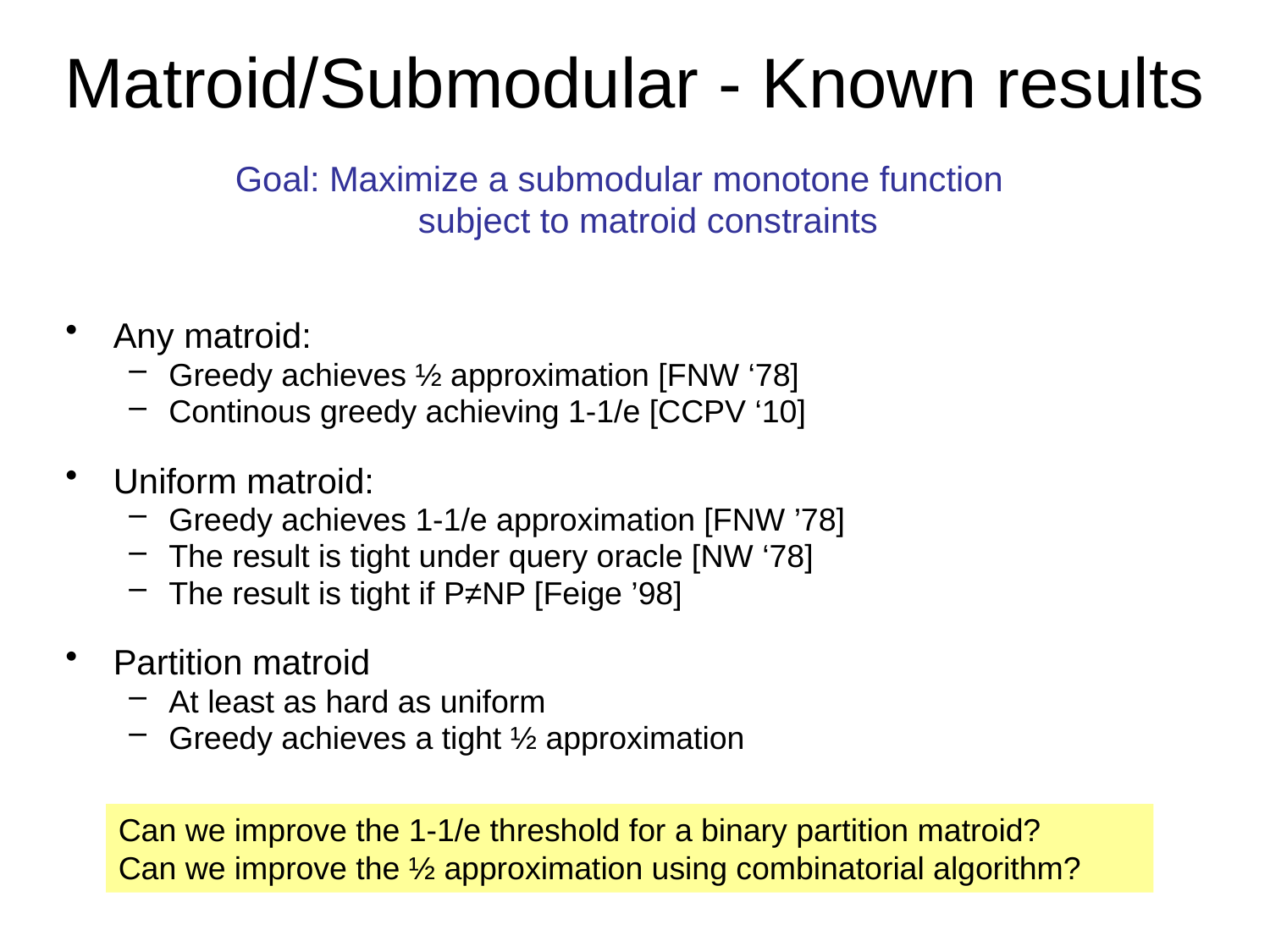

# Matroid/Submodular - Known results
Goal: Maximize a submodular monotone function
	subject to matroid constraints

Any matroid:
Greedy achieves ½ approximation [FNW ‘78]
Continous greedy achieving 1-1/e [CCPV ‘10]
Uniform matroid:
Greedy achieves 1-1/e approximation [FNW ’78]
The result is tight under query oracle [NW ‘78]
The result is tight if P≠NP [Feige ’98]
Partition matroid
At least as hard as uniform
Greedy achieves a tight ½ approximation

Can we improve the 1-1/e threshold for a binary partition matroid?
Can we improve the ½ approximation using combinatorial algorithm?